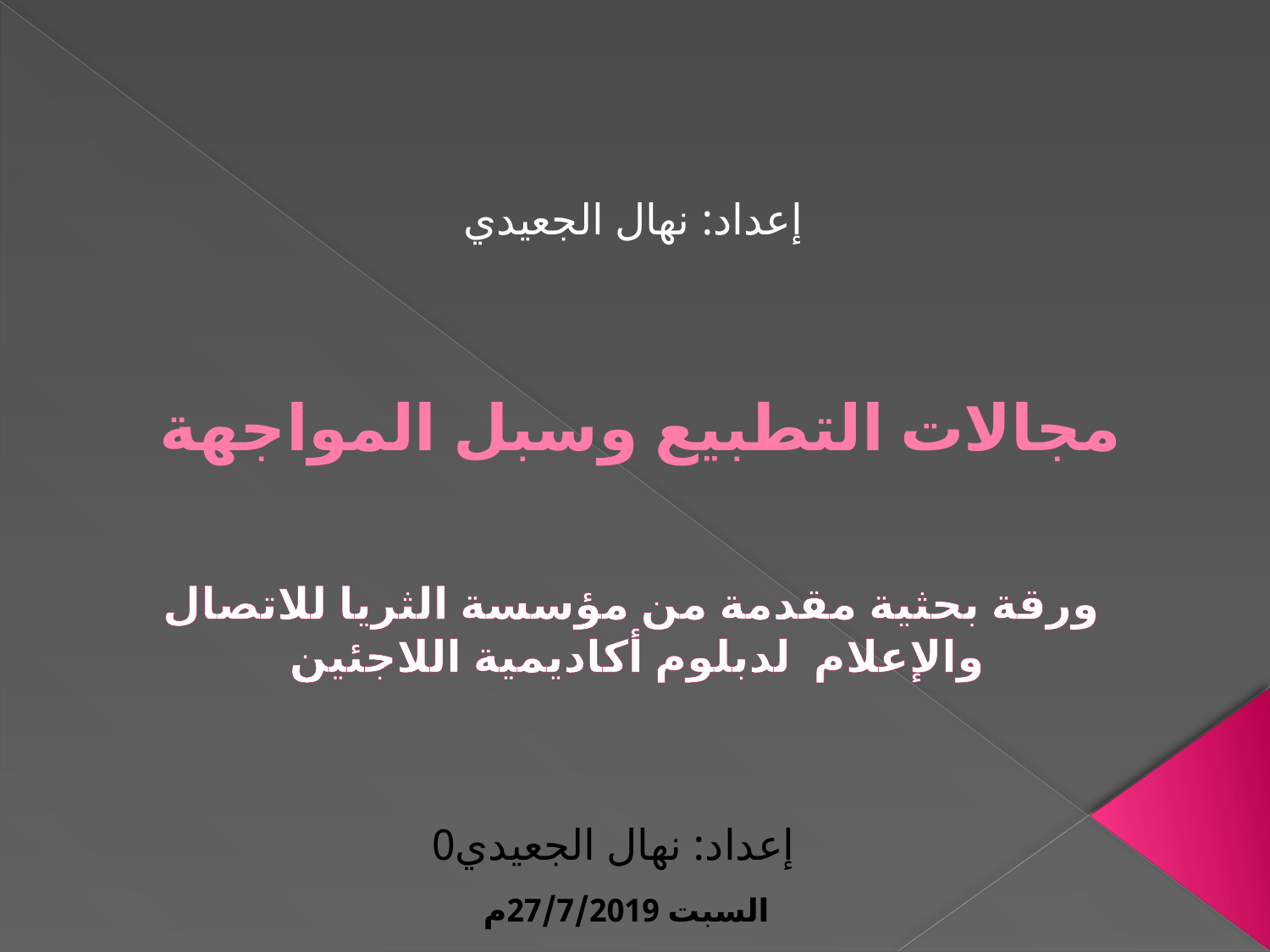

إعداد: نهال الجعيدي

# مجالات التطبيع وسبل المواجهة
ورقة بحثية مقدمة من مؤسسة الثريا للاتصال والإعلام  لدبلوم أكاديمية اللاجئين

إعداد: نهال الجعيدي0
السبت 27/7/2019م